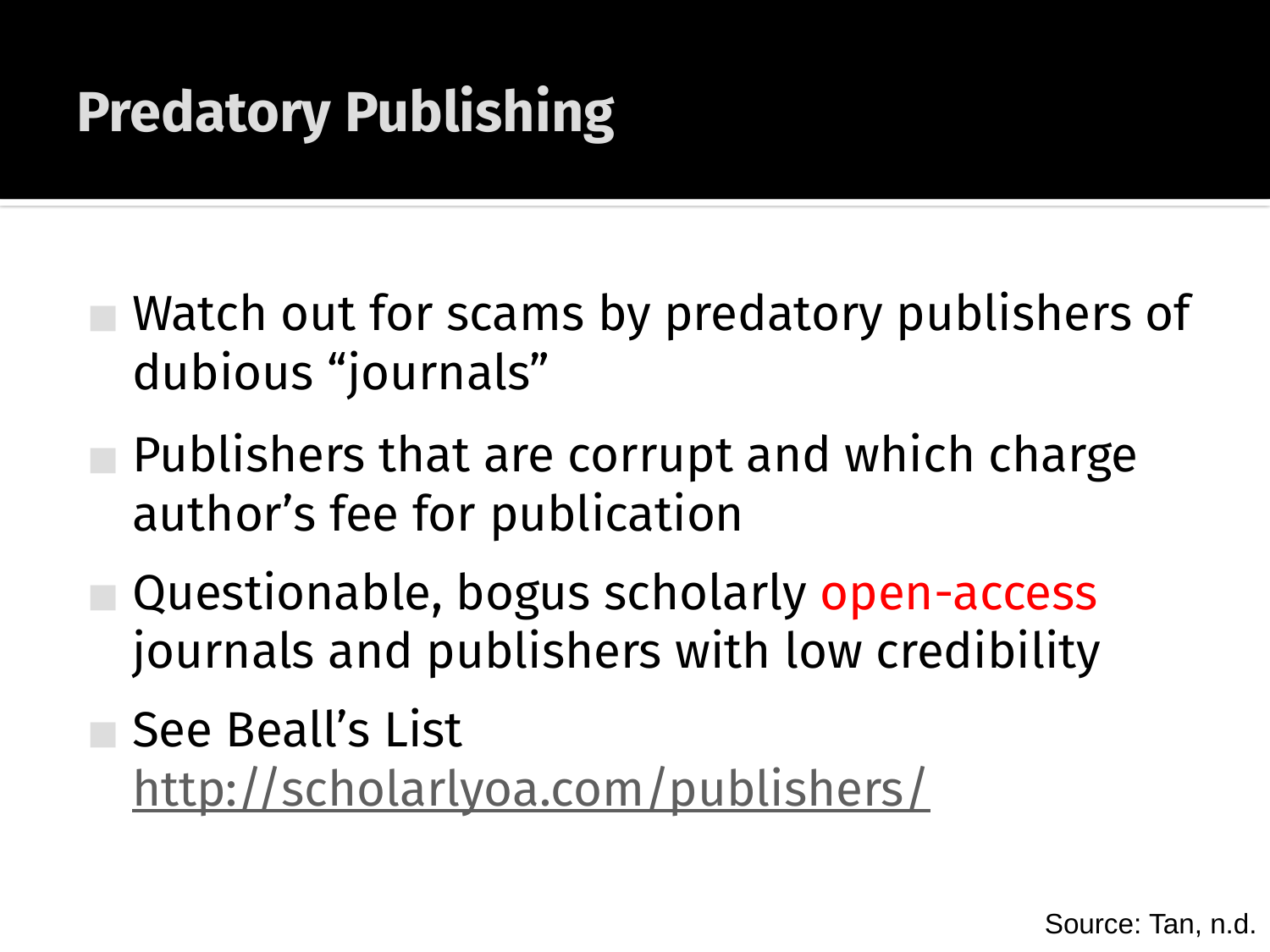

# Predatory Publishing
Watch out for scams by predatory publishers of dubious “journals”

Publishers that are corrupt and which charge author’s fee for publication

Questionable, bogus scholarly open-access journals and publishers with low credibility

See Beall’s List http://scholarlyoa.com/publishers/

Source: Tan, n.d.